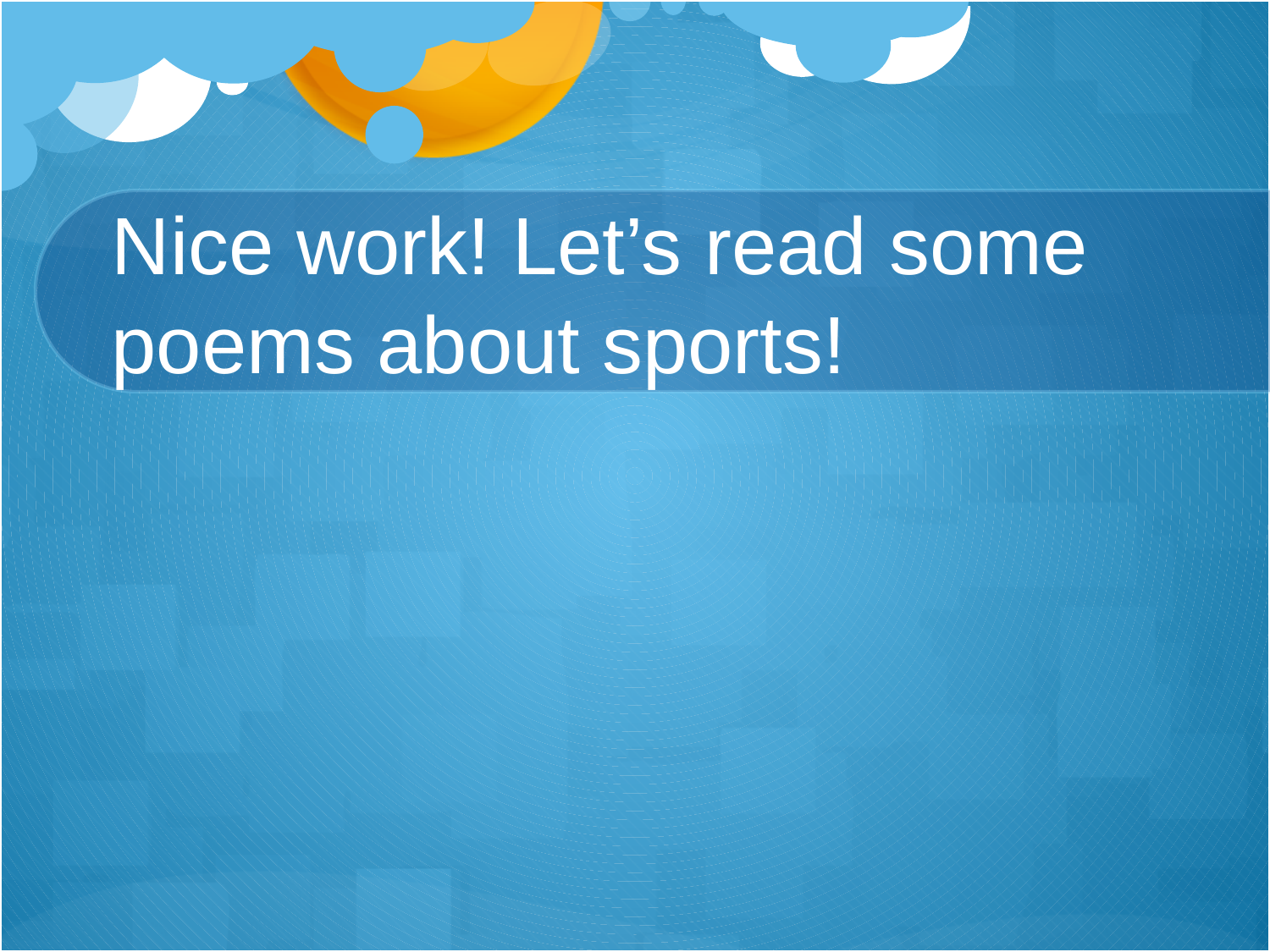

# Nice work! Let’s read some poems about sports!